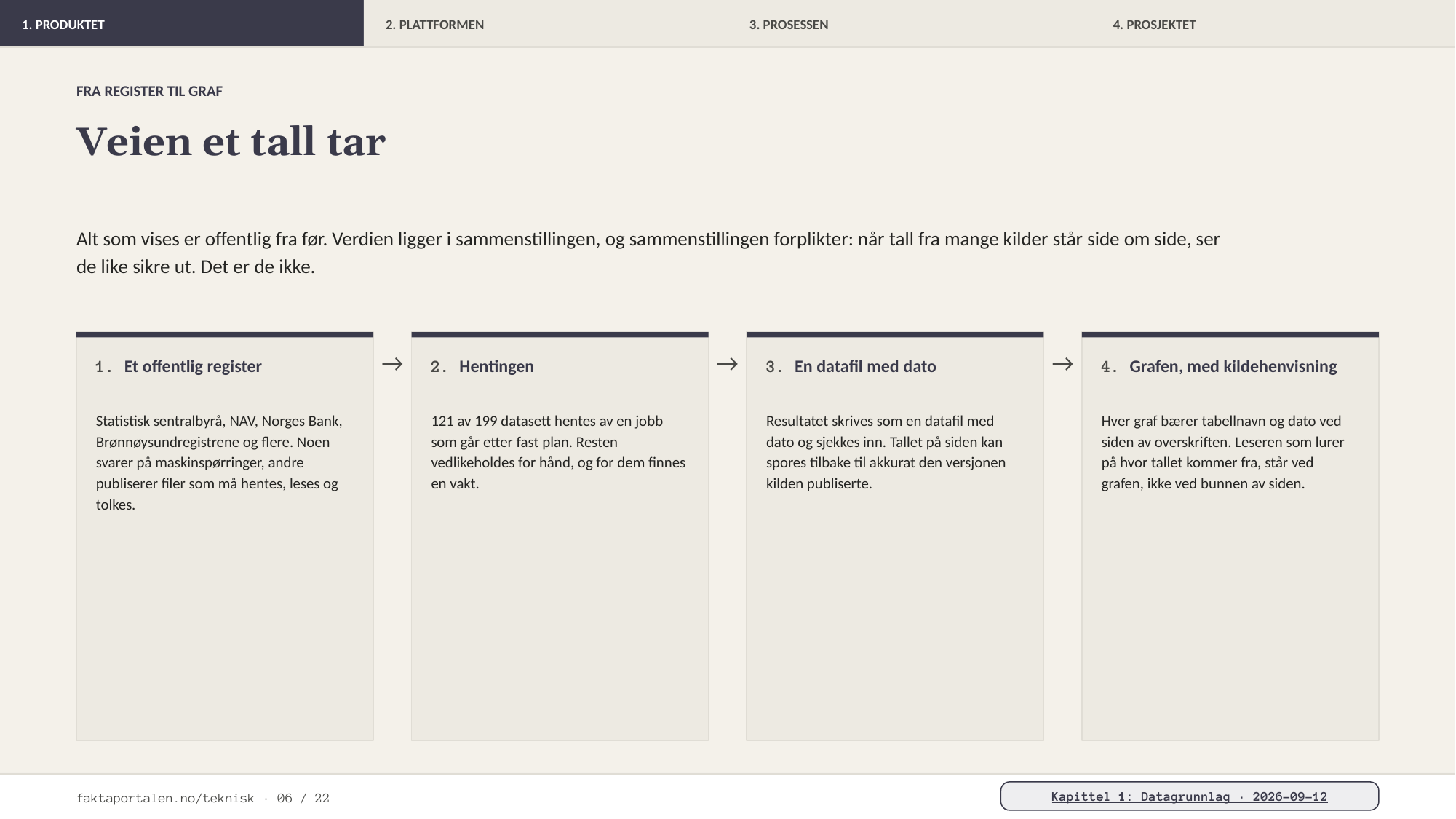

1. PRODUKTET

2. PLATTFORMEN

3. PROSESSEN

4. PROSJEKTET

FRA REGISTER TIL GRAF
Veien et tall tar
Alt som vises er offentlig fra før. Verdien ligger i sammenstillingen, og sammenstillingen forplikter: når tall fra mange kilder står side om side, ser de like sikre ut. Det er de ikke.

→
→
→
1. Et offentlig register
2. Hentingen
3. En datafil med dato
4. Grafen, med kildehenvisning
Statistisk sentralbyrå, NAV, Norges Bank, Brønnøysundregistrene og flere. Noen svarer på maskinspørringer, andre publiserer filer som må hentes, leses og tolkes.
121 av 199 datasett hentes av en jobb som går etter fast plan. Resten vedlikeholdes for hånd, og for dem finnes en vakt.
Resultatet skrives som en datafil med dato og sjekkes inn. Tallet på siden kan spores tilbake til akkurat den versjonen kilden publiserte.
Hver graf bærer tabellnavn og dato ved siden av overskriften. Leseren som lurer på hvor tallet kommer fra, står ved grafen, ikke ved bunnen av siden.

faktaportalen.no/teknisk · 06 / 22
Kapittel 1: Datagrunnlag · 2026-09-12